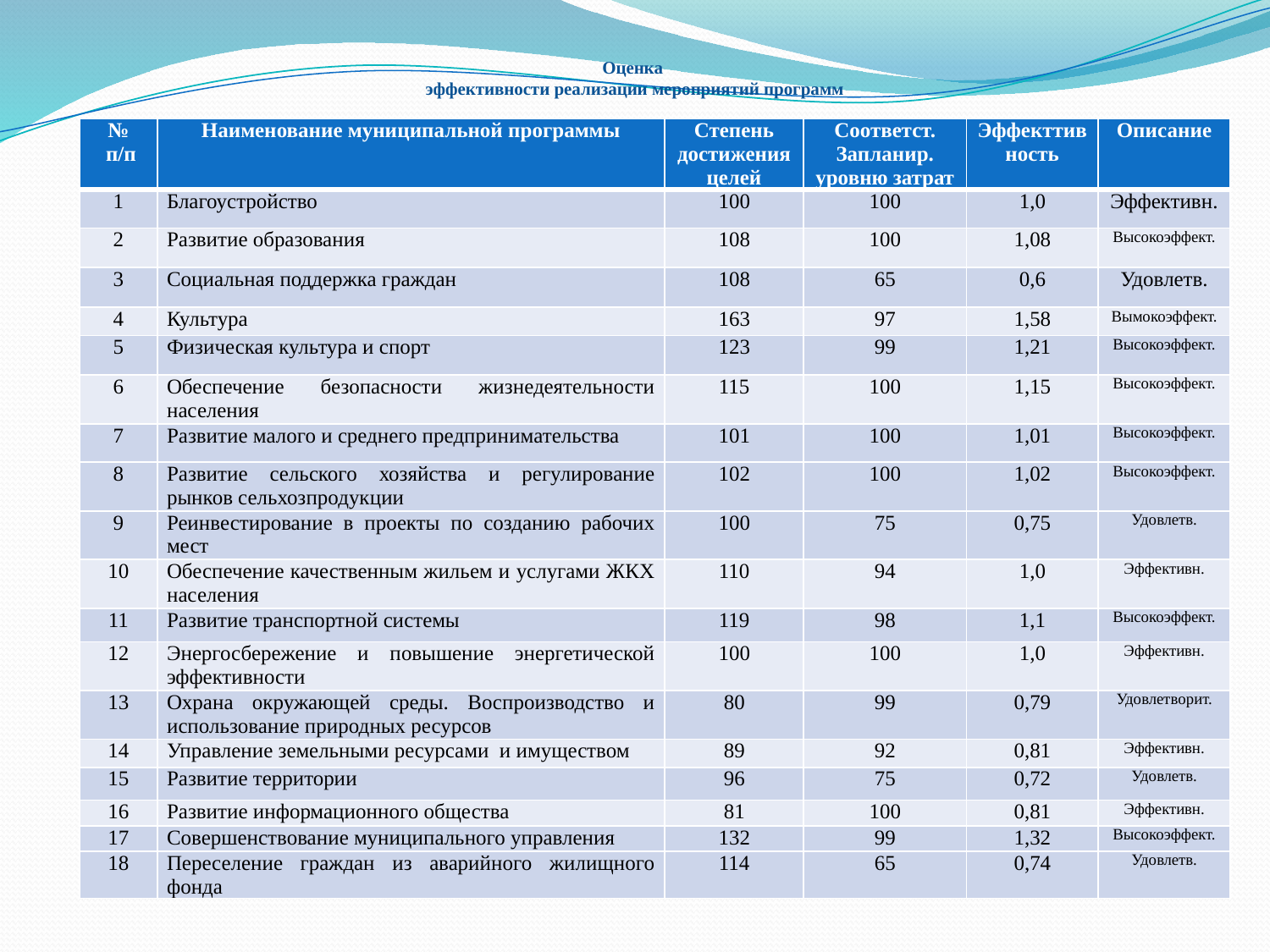

# Оценка эффективности реализации мероприятий программ
| № п/п | Наименование муниципальной программы | Степень достижения целей | Соответст. Запланир. уровню затрат | Эффекттивность | Описание |
| --- | --- | --- | --- | --- | --- |
| 1 | Благоустройство | 100 | 100 | 1,0 | Эффективн. |
| 2 | Развитие образования | 108 | 100 | 1,08 | Высокоэффект. |
| 3 | Социальная поддержка граждан | 108 | 65 | 0,6 | Удовлетв. |
| 4 | Культура | 163 | 97 | 1,58 | Вымокоэффект. |
| 5 | Физическая культура и спорт | 123 | 99 | 1,21 | Высокоэффект. |
| 6 | Обеспечение безопасности жизнедеятельности населения | 115 | 100 | 1,15 | Высокоэффект. |
| 7 | Развитие малого и среднего предпринимательства | 101 | 100 | 1,01 | Высокоэффект. |
| 8 | Развитие сельского хозяйства и регулирование рынков сельхозпродукции | 102 | 100 | 1,02 | Высокоэффект. |
| 9 | Реинвестирование в проекты по созданию рабочих мест | 100 | 75 | 0,75 | Удовлетв. |
| 10 | Обеспечение качественным жильем и услугами ЖКХ населения | 110 | 94 | 1,0 | Эффективн. |
| 11 | Развитие транспортной системы | 119 | 98 | 1,1 | Высокоэффект. |
| 12 | Энергосбережение и повышение энергетической эффективности | 100 | 100 | 1,0 | Эффективн. |
| 13 | Охрана окружающей среды. Воспроизводство и использование природных ресурсов | 80 | 99 | 0,79 | Удовлетворит. |
| 14 | Управление земельными ресурсами и имуществом | 89 | 92 | 0,81 | Эффективн. |
| 15 | Развитие территории | 96 | 75 | 0,72 | Удовлетв. |
| 16 | Развитие информационного общества | 81 | 100 | 0,81 | Эффективн. |
| 17 | Совершенствование муниципального управления | 132 | 99 | 1,32 | Высокоэффект. |
| 18 | Переселение граждан из аварийного жилищного фонда | 114 | 65 | 0,74 | Удовлетв. |